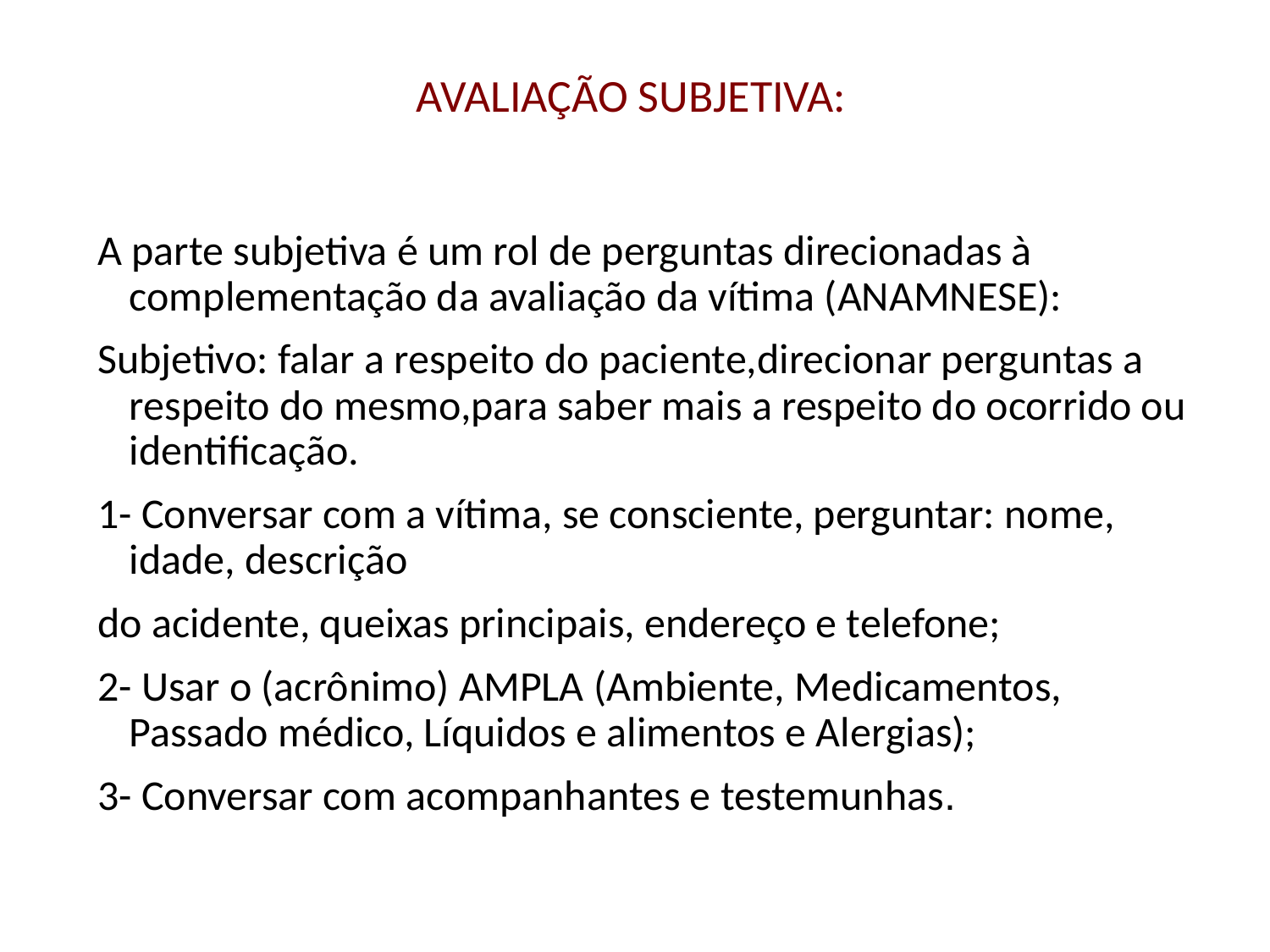

# AVALIAÇÃO SUBJETIVA:
A parte subjetiva é um rol de perguntas direcionadas à complementação da avaliação da vítima (ANAMNESE):
Subjetivo: falar a respeito do paciente,direcionar perguntas a respeito do mesmo,para saber mais a respeito do ocorrido ou identificação.
1- Conversar com a vítima, se consciente, perguntar: nome, idade, descrição
do acidente, queixas principais, endereço e telefone;
2- Usar o (acrônimo) AMPLA (Ambiente, Medicamentos, Passado médico, Líquidos e alimentos e Alergias);
3- Conversar com acompanhantes e testemunhas.